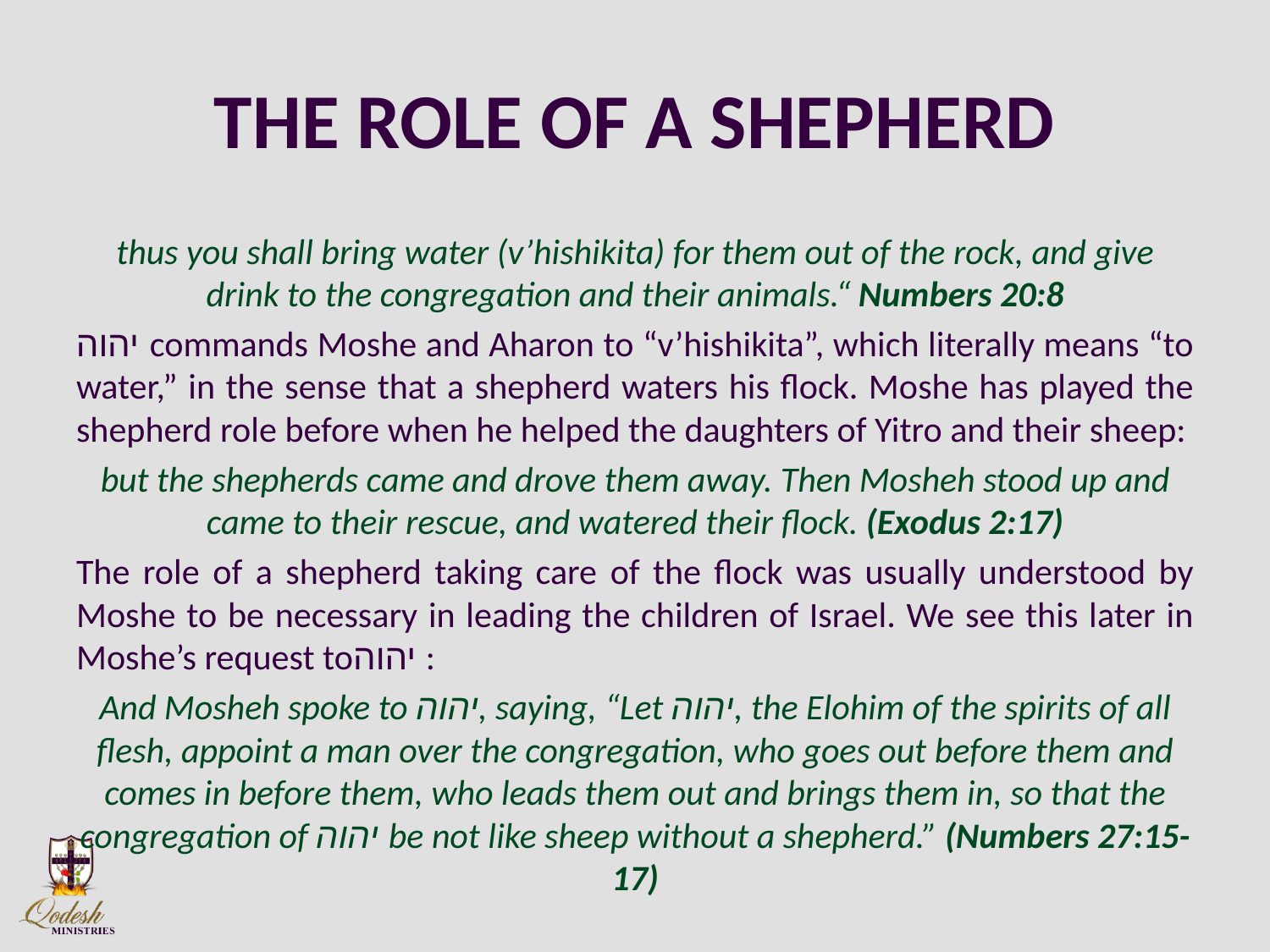

# THE ROLE OF A SHEPHERD
thus you shall bring water (v’hishikita) for them out of the rock, and give drink to the congregation and their animals.“ Numbers 20:8
יהוה commands Moshe and Aharon to “v’hishikita”, which literally means “to water,” in the sense that a shepherd waters his flock. Moshe has played the shepherd role before when he helped the daughters of Yitro and their sheep:
but the shepherds came and drove them away. Then Mosheh stood up and came to their rescue, and watered their flock. (Exodus 2:17)
The role of a shepherd taking care of the flock was usually understood by Moshe to be necessary in leading the children of Israel. We see this later in Moshe’s request toיהוה :
And Mosheh spoke to יהוה, saying, “Let יהוה, the Elohim of the spirits of all flesh, appoint a man over the congregation, who goes out before them and comes in before them, who leads them out and brings them in, so that the congregation of יהוה be not like sheep without a shepherd.” (Numbers 27:15-17)